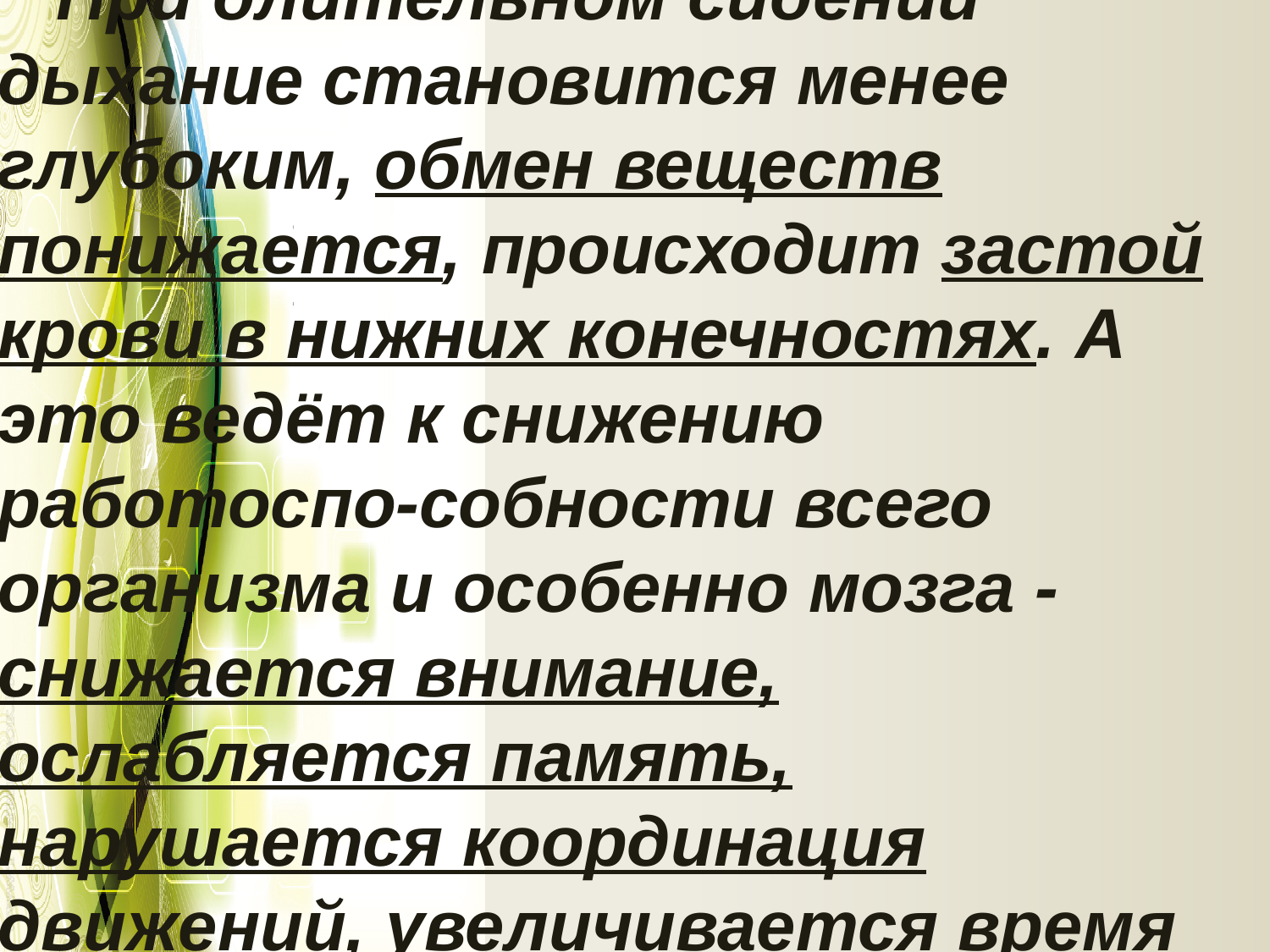

# При длительном сидении дыхание становится менее глубоким, обмен веществ понижается, происходит застой крови в нижних конечностях. А это ведёт к снижению работоспо-собности всего организма и особенно мозга - снижается внимание, ослабляется память, нарушается координация движений, увеличивается время мыслительных операций.